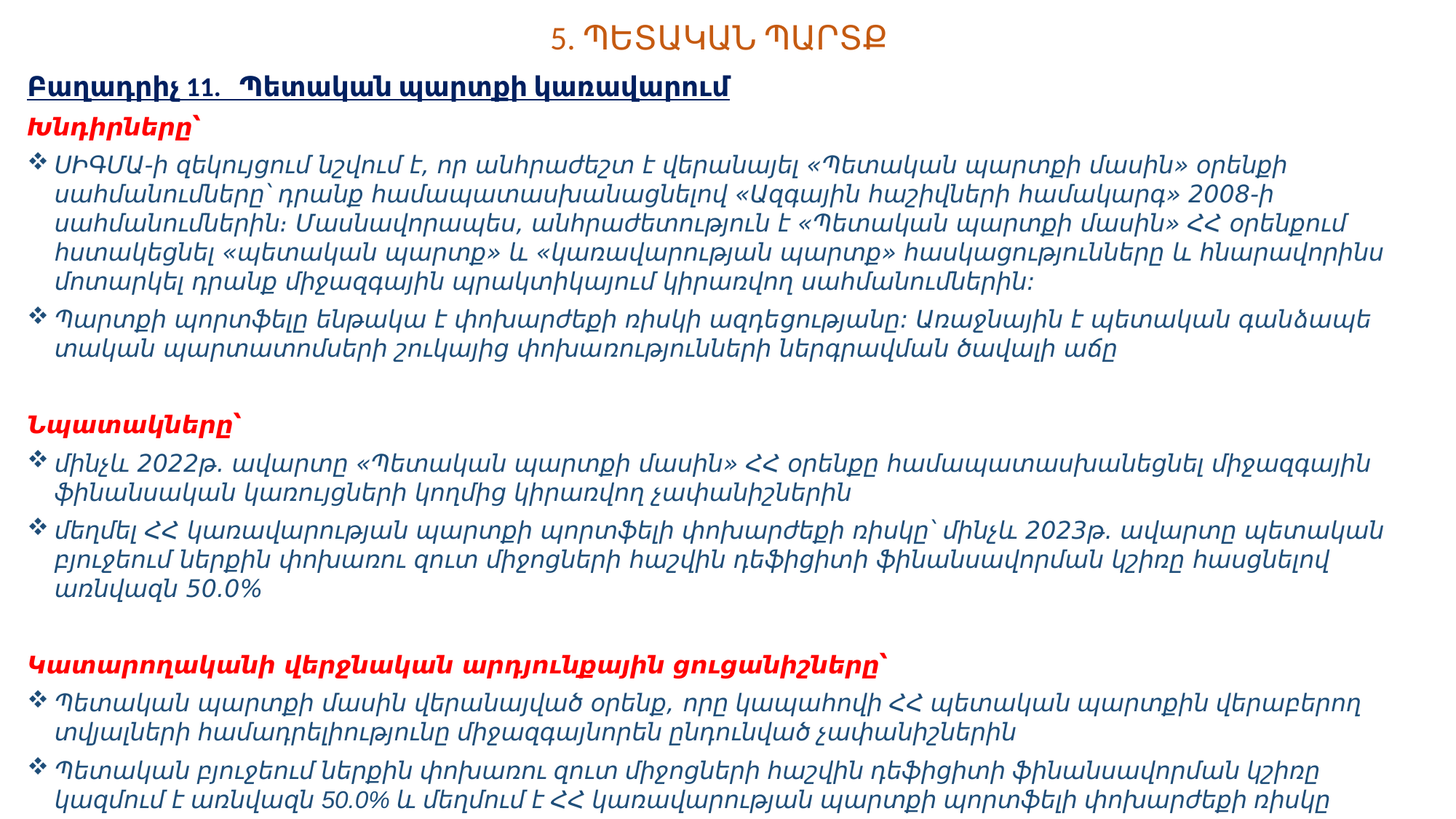

# 5. ՊԵՏԱԿԱՆ ՊԱՐՏՔ
Բաղադրիչ 11.   Պետական պարտքի կառավարում
Խնդիրները՝
ՍԻԳՄԱ-ի զեկույցում նշվում է, որ անհրաժեշտ է վերանայել «Պետական պարտքի մասին» օրենքի սահմանումները՝ դրանք համապատասխանացնելով «Ազգային հաշիվների համակարգ» 2008-ի սահմանումներին։ Մասնավորապես, անհրաժետություն է «Պետական պարտքի մասին» ՀՀ օրենքում հստակեցնել «պետական պարտք» և «կառավարության պարտք» հասկացությունները և հնարավորինս մոտարկել դրանք միջազգային պրակտիկայում կիրառվող սահմանումներին:
Պարտքի պորտֆելը ենթակա է փոխարժեքի ռիսկի ազդե­ցությանը: Առաջնային է պետական գան­ձա­պե­տական պարտատոմսերի շուկայից փոխա­ռությունների ներգրավման ծավալի աճը

Նպատակները՝
մինչև 2022թ. ավարտը «Պետական պարտքի մասին» ՀՀ օրենքը համապատասխանեցնել միջազգային ֆինանսական կառույցների կողմից կիրառվող չափանիշներին
մեղմել ՀՀ կառավարության պարտքի պորտֆելի փոխարժեքի ռիսկը՝ մինչև 2023թ. ավարտը պետական բյուջեում ներքին փոխառու զուտ միջոցների հաշվին դեֆիցիտի ֆինանսավորման կշիռը հասցնելով առնվազն 50.0%

Կատարողականի վերջնական արդյունքային ցուցանիշները՝
Պետական պարտքի մասին վերանայված օրենք, որը կապահովի ՀՀ պետական պարտքին վերաբերող տվյալների համադրելիությունը միջազգայնորեն ընդունված չափանիշներին
Պետական բյուջեում ներքին փոխառու զուտ միջոցների հաշվին դեֆիցիտի ֆինանսավորման կշիռը կազմում է առնվազն 50.0% և մեղմում է ՀՀ կառավարության պարտքի պորտֆելի փոխարժեքի ռիսկը